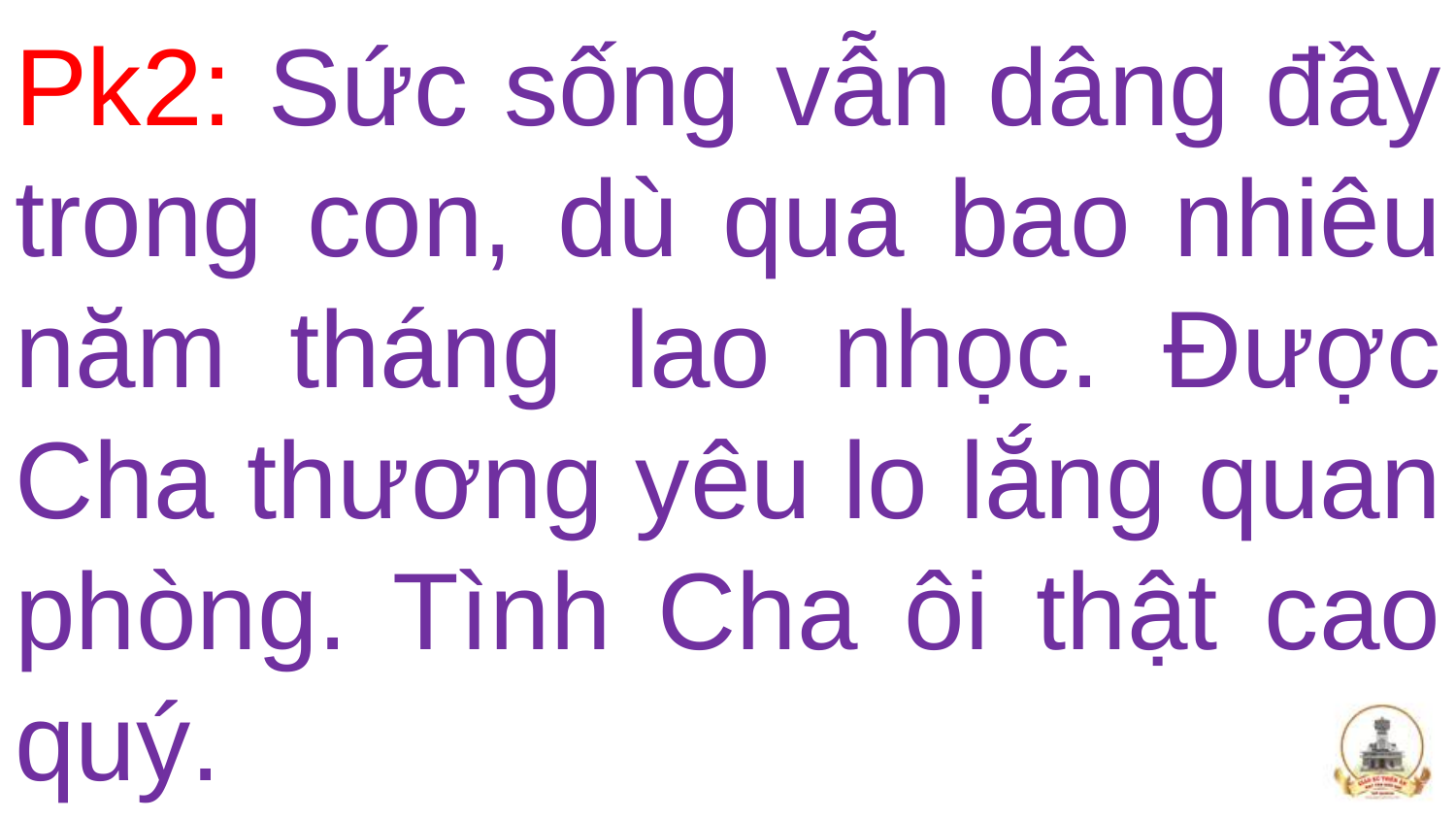

# Pk2: Sức sống vẫn dâng đầy trong con, dù qua bao nhiêu năm tháng lao nhọc. Được Cha thương yêu lo lắng quan phòng. Tình Cha ôi thật cao quý.